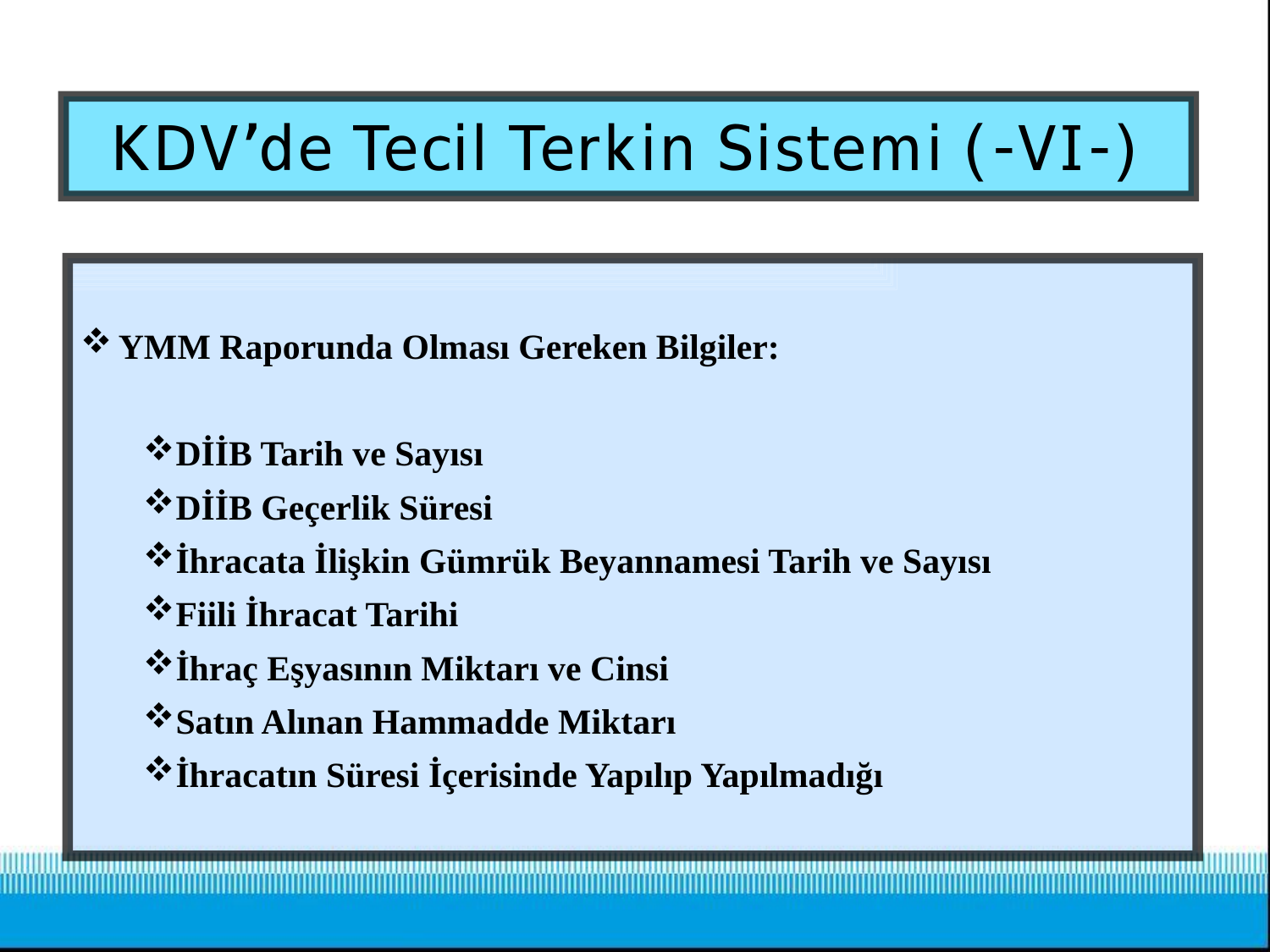

# KDV’de Tecil Terkin Sistemi (-VI-)
YMM Raporunda Olması Gereken Bilgiler:

DİİB Tarih ve Sayısı
DİİB Geçerlik Süresi
İhracata İlişkin Gümrük Beyannamesi Tarih ve Sayısı
Fiili İhracat Tarihi
İhraç Eşyasının Miktarı ve Cinsi
Satın Alınan Hammadde Miktarı
İhracatın Süresi İçerisinde Yapılıp Yapılmadığı